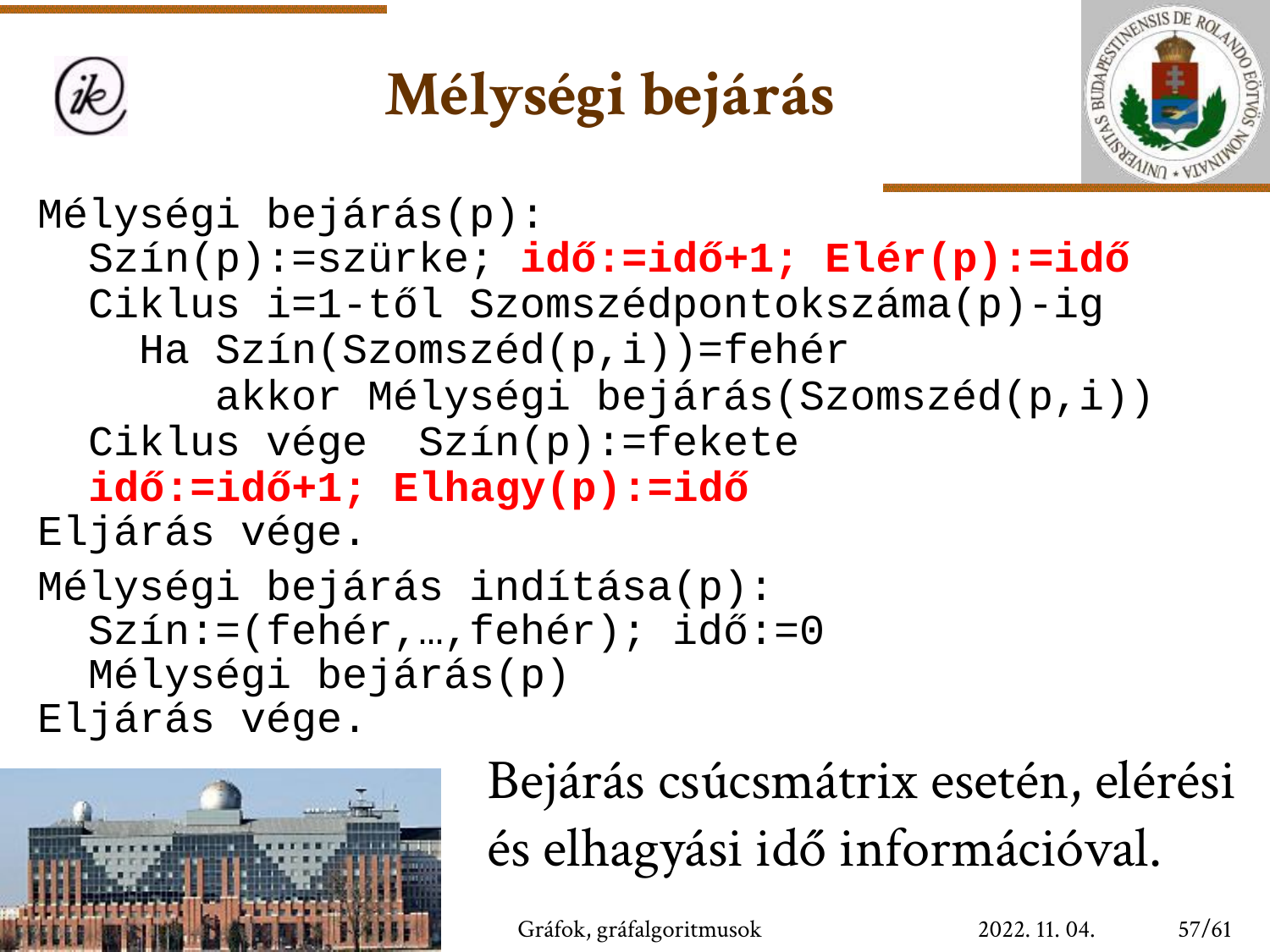

Mélységi bejárás
Mélységi bejárás(p):
  Szín(p):=szürke; idő:=idő+1; Elér(p):=idő
  Ciklus i=1-től Szomszédpontokszáma(p)-ig
    Ha Szín(Szomszéd(p,i))=fehér
       akkor Mélységi bejárás(Szomszéd(p,i))
  Ciklus vége  Szín(p):=fekete
  idő:=idő+1; Elhagy(p):=idő
Eljárás vége.
Mélységi bejárás indítása(p):
  Szín:=(fehér,…,fehér); idő:=0
  Mélységi bejárás(p)
Eljárás vége.

Bejárás csúcsmátrix esetén, elérési és elhagyási idő információval.

Gráfok, gráfalgoritmusok
2022. 11. 04.
57/61